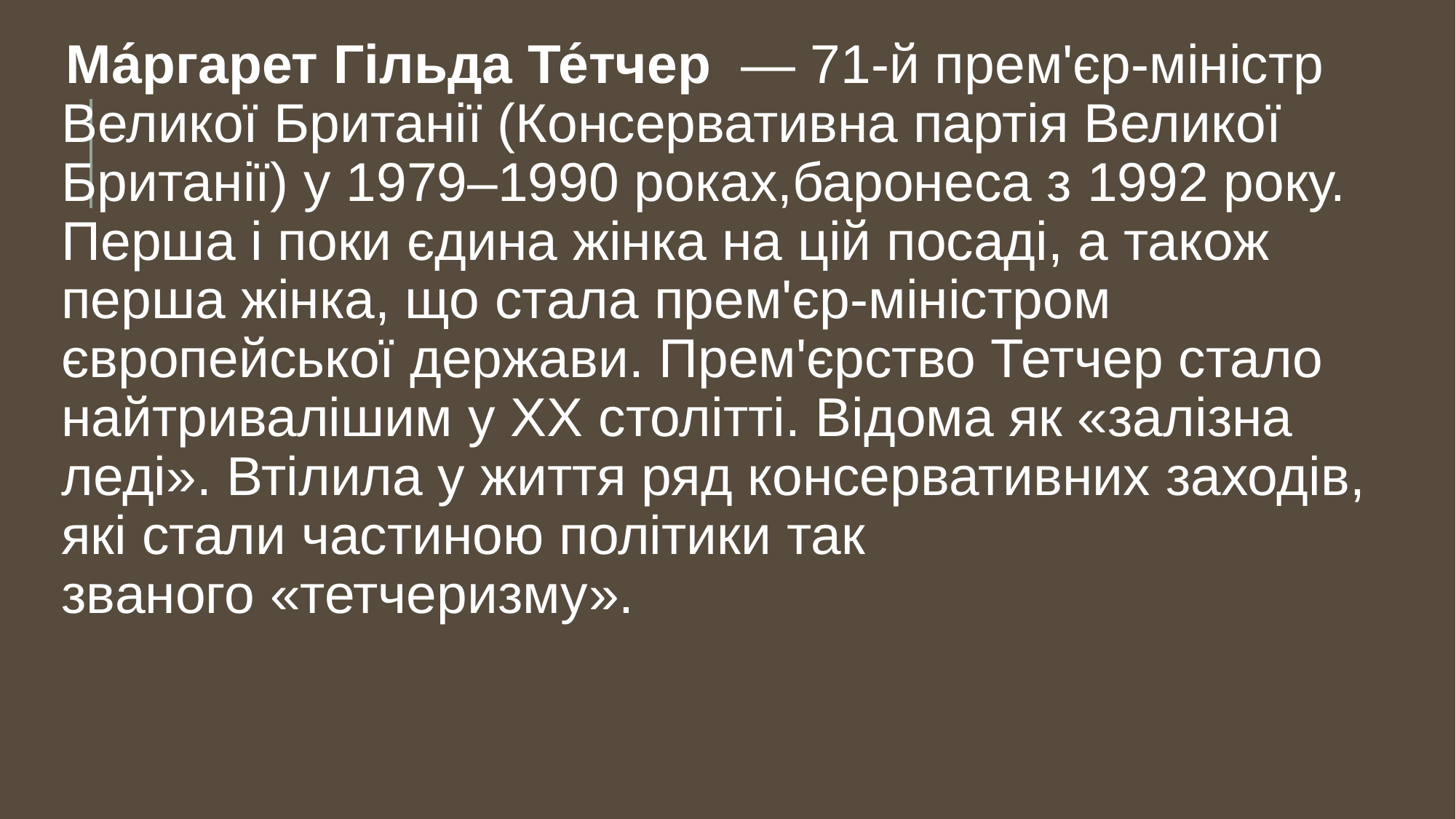

Ма́ргарет Гільда Те́тчер  — 71-й прем'єр-міністр Великої Британії (Консервативна партія Великої Британії) у 1979–1990 роках,баронеса з 1992 року. Перша і поки єдина жінка на цій посаді, а також перша жінка, що стала прем'єр-міністром європейської держави. Прем'єрство Тетчер стало найтривалішим у XX столітті. Відома як «залізна леді». Втілила у життя ряд консервативних заходів, які стали частиною політики так званого «тетчеризму».
#